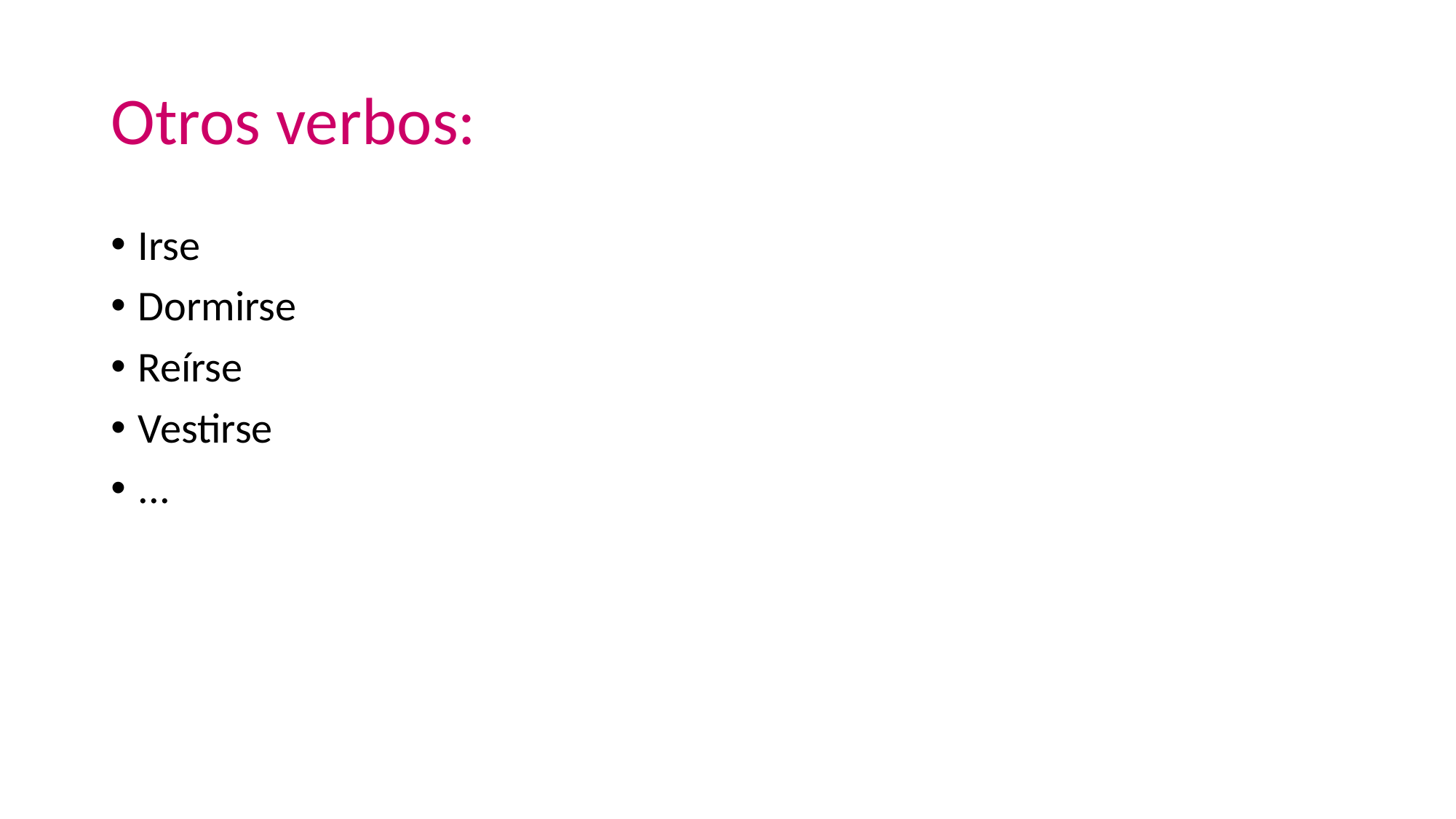

# Otros verbos:
Irse
Dormirse
Reírse
Vestirse
...